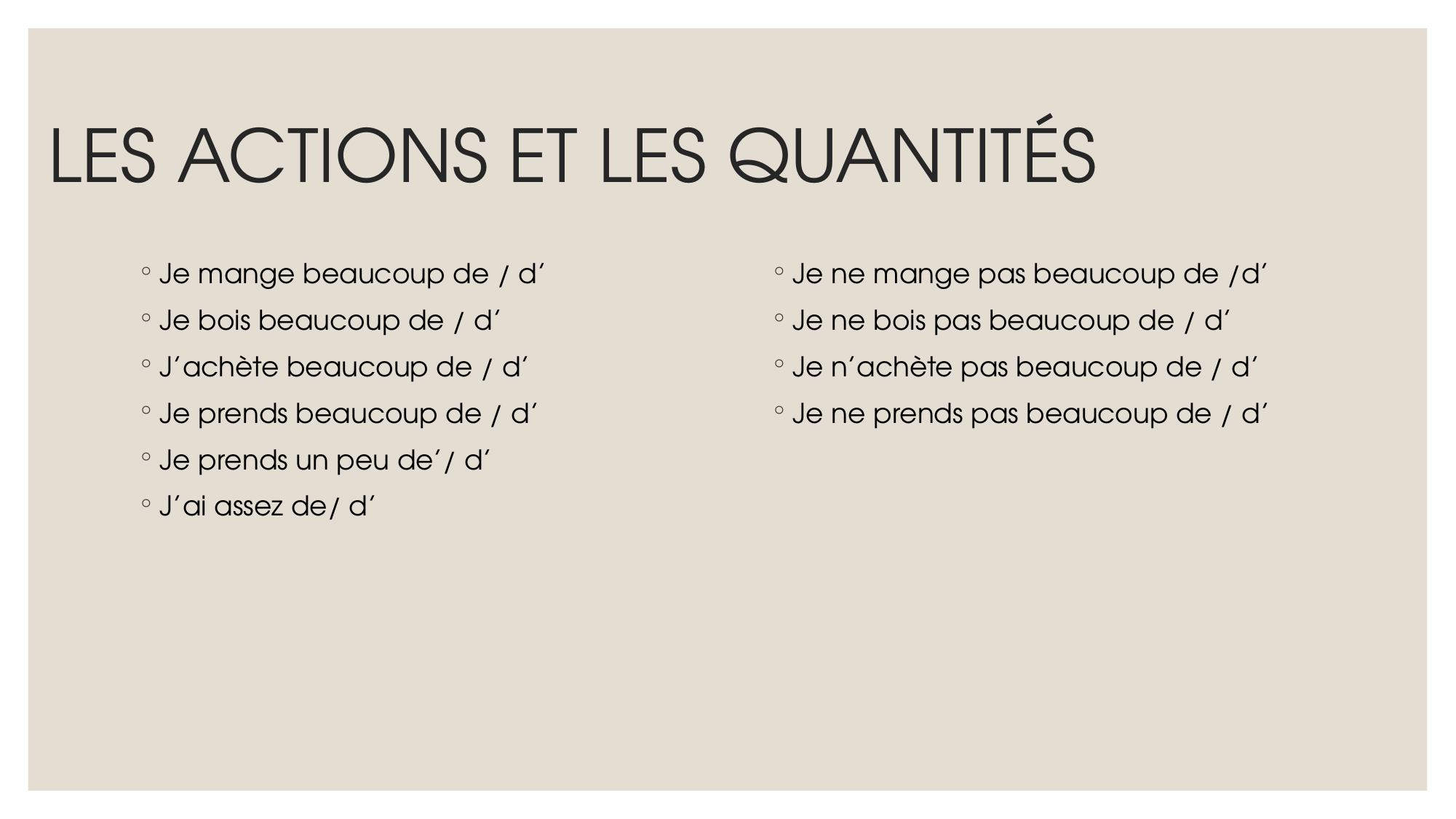

# LES ACTIONS ET LES QUANTITÉS
Je mange beaucoup de / d’
Je bois beaucoup de / d’
J’achète beaucoup de / d’
Je prends beaucoup de / d’
Je prends un peu de’/ d’
J’ai assez de/ d’
Je ne mange pas beaucoup de /d’
Je ne bois pas beaucoup de / d’
Je n’achète pas beaucoup de / d’
Je ne prends pas beaucoup de / d’